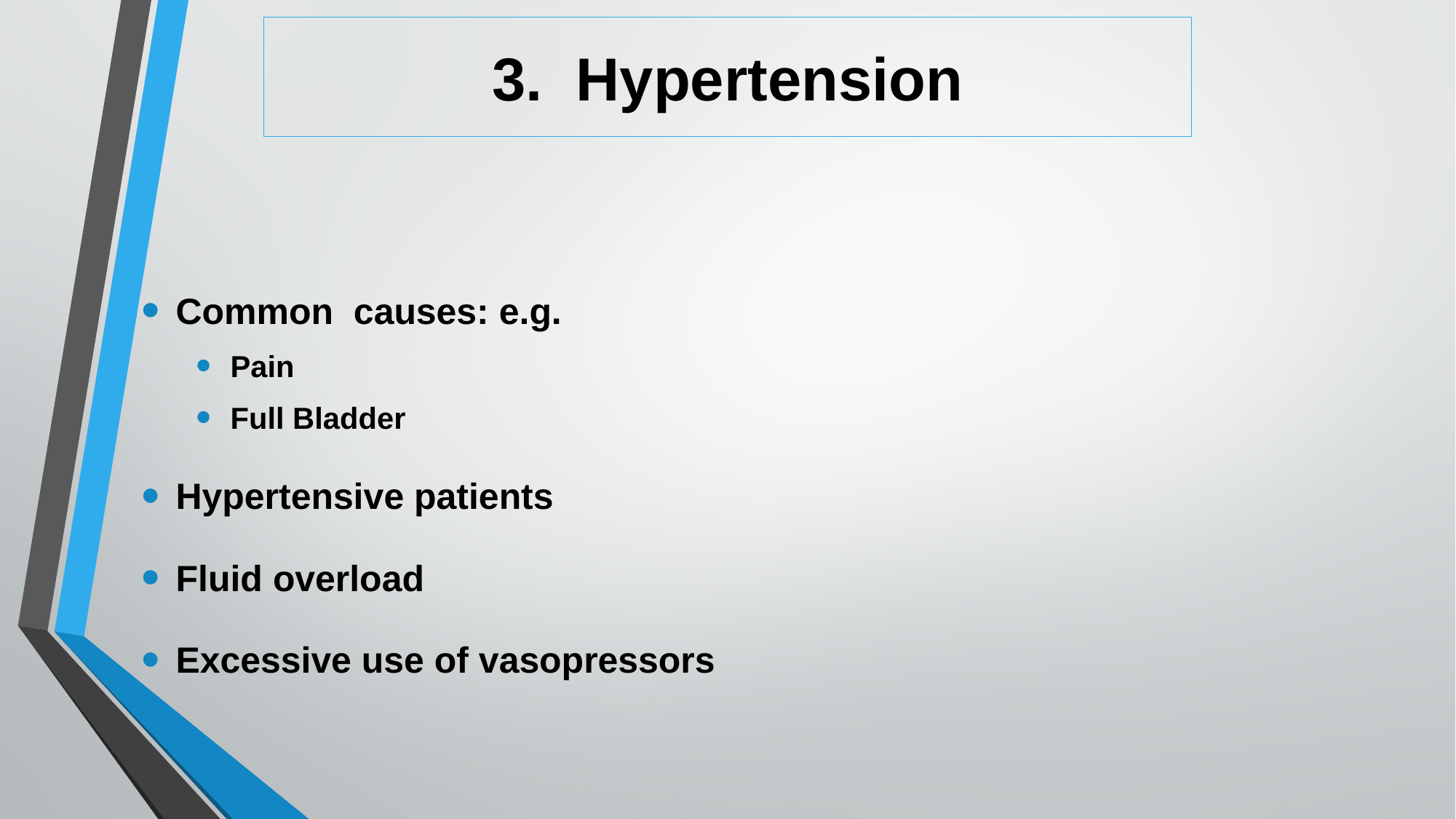

# 3.  Hypertension
Common  causes: e.g.
Pain
Full Bladder
Hypertensive patients
Fluid overload
Excessive use of vasopressors